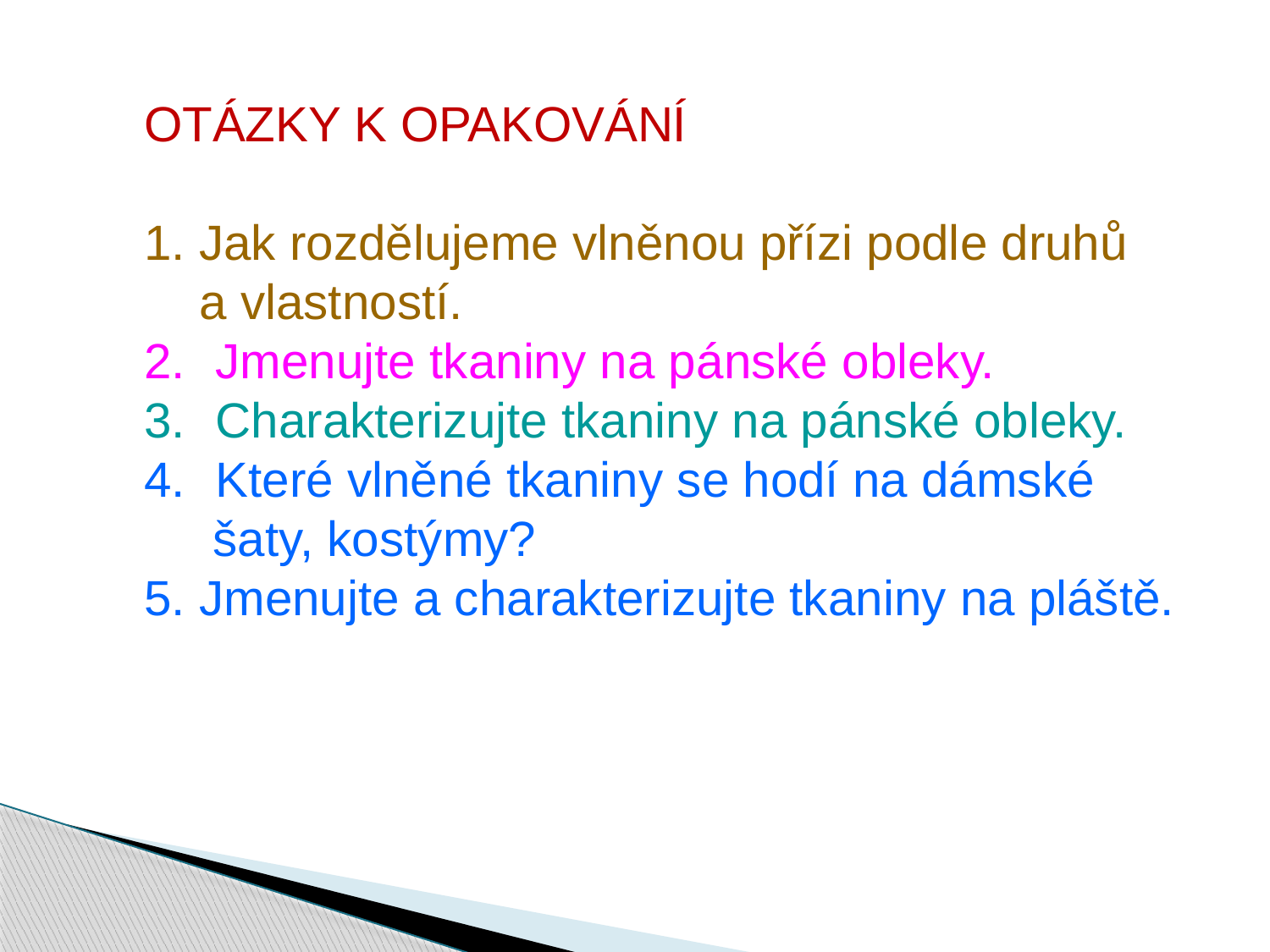

OTÁZKY K OPAKOVÁNÍ

1. Jak rozdělujeme vlněnou přízi podle druhů
    a vlastností.
Jmenujte tkaniny na pánské obleky.
Charakterizujte tkaniny na pánské obleky.
Které vlněné tkaniny se hodí na dámské
     šaty, kostýmy?
5. Jmenujte a charakterizujte tkaniny na pláště.